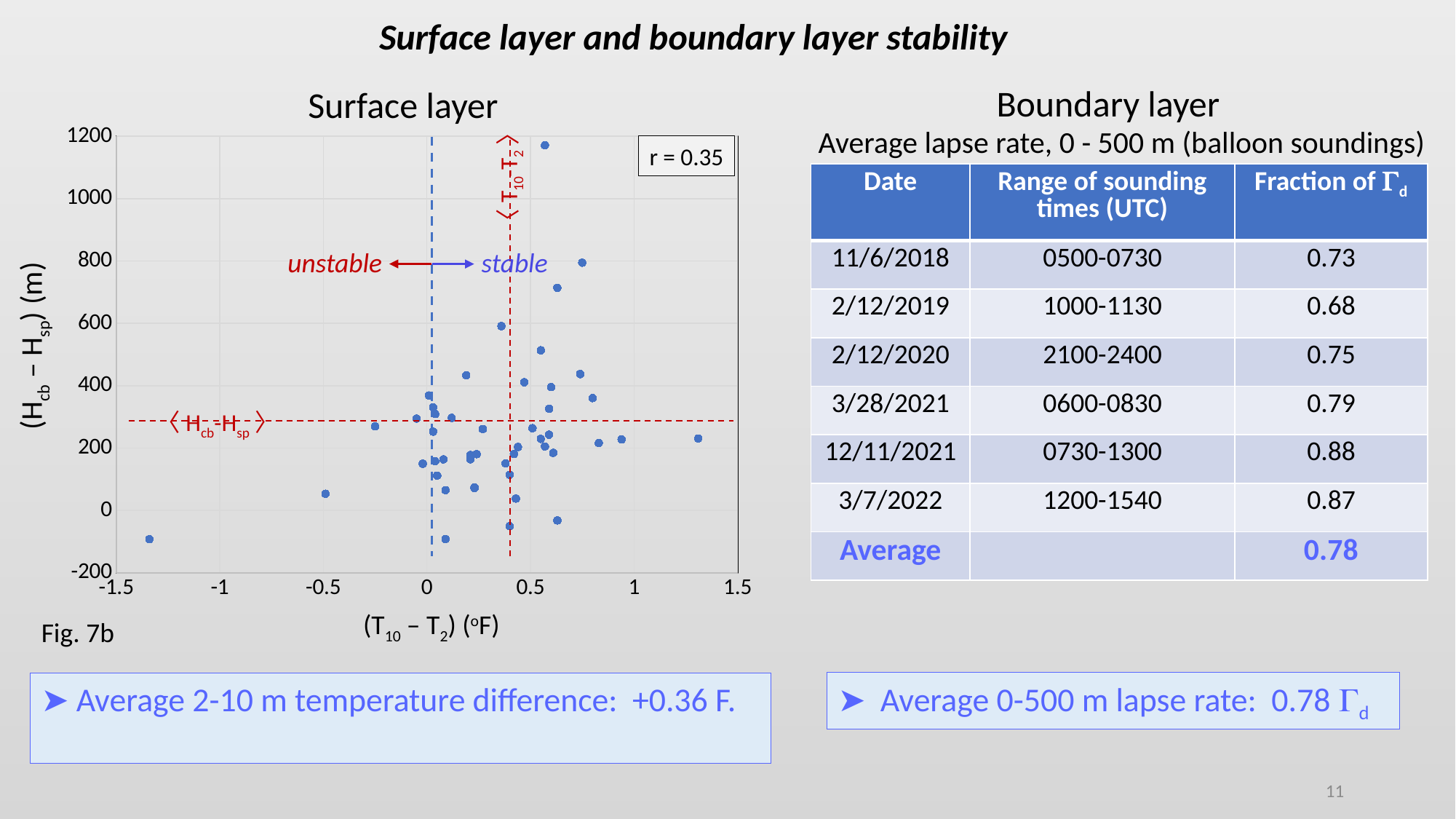

Surface layer and boundary layer stability
Boundary layer
Surface layer

### Chart

| Category |  |
|---|---|
Average lapse rate, 0 - 500 m (balloon soundings)
r = 0.35
〈T10-T2〉
| Date | Range of sounding times (UTC) | Fraction of Γd |
| --- | --- | --- |
| 11/6/2018 | 0500-0730 | 0.73 |
| 2/12/2019 | 1000-1130 | 0.68 |
| 2/12/2020 | 2100-2400 | 0.75 |
| 3/28/2021 | 0600-0830 | 0.79 |
| 12/11/2021 | 0730-1300 | 0.88 |
| 3/7/2022 | 1200-1540 | 0.87 |
| Average |  | 0.78 |
unstable
stable
(Hcb – Hsp) (m)
〈Hcb-Hsp〉
(T10 – T2) (oF)
Fig. 7b
➤  Average 0-500 m lapse rate:  0.78 Γd
➤ Average 2-10 m temperature difference:  +0.36 F.
11